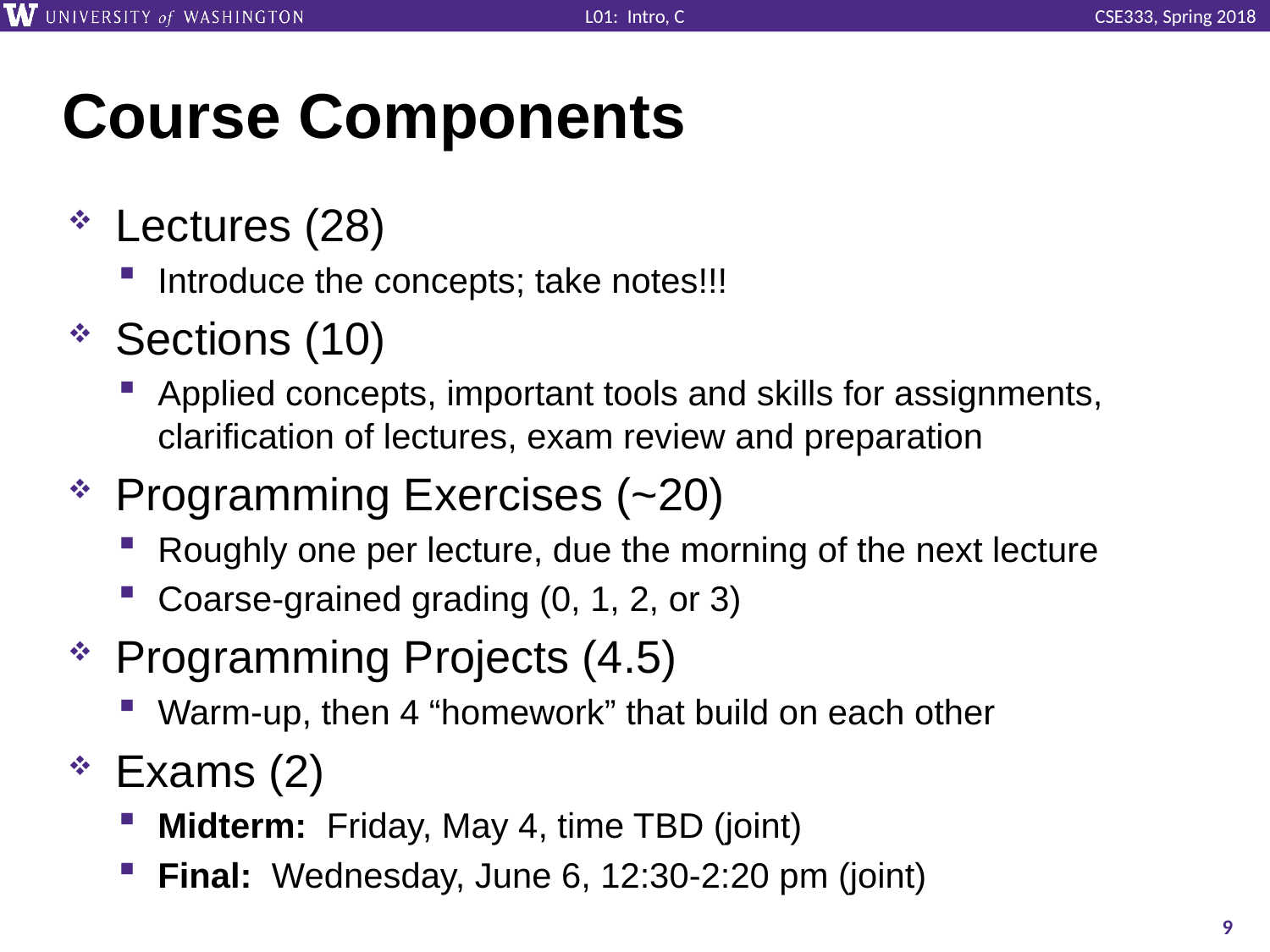

# Course Components
Lectures (28)
Introduce the concepts; take notes!!!
Sections (10)
Applied concepts, important tools and skills for assignments, clarification of lectures, exam review and preparation
Programming Exercises (~20)
Roughly one per lecture, due the morning of the next lecture
Coarse-grained grading (0, 1, 2, or 3)
Programming Projects (4.5)
Warm-up, then 4 “homework” that build on each other
Exams (2)
Midterm:  Friday, May 4, time TBD (joint)
Final:  Wednesday, June 6, 12:30-2:20 pm (joint)

9